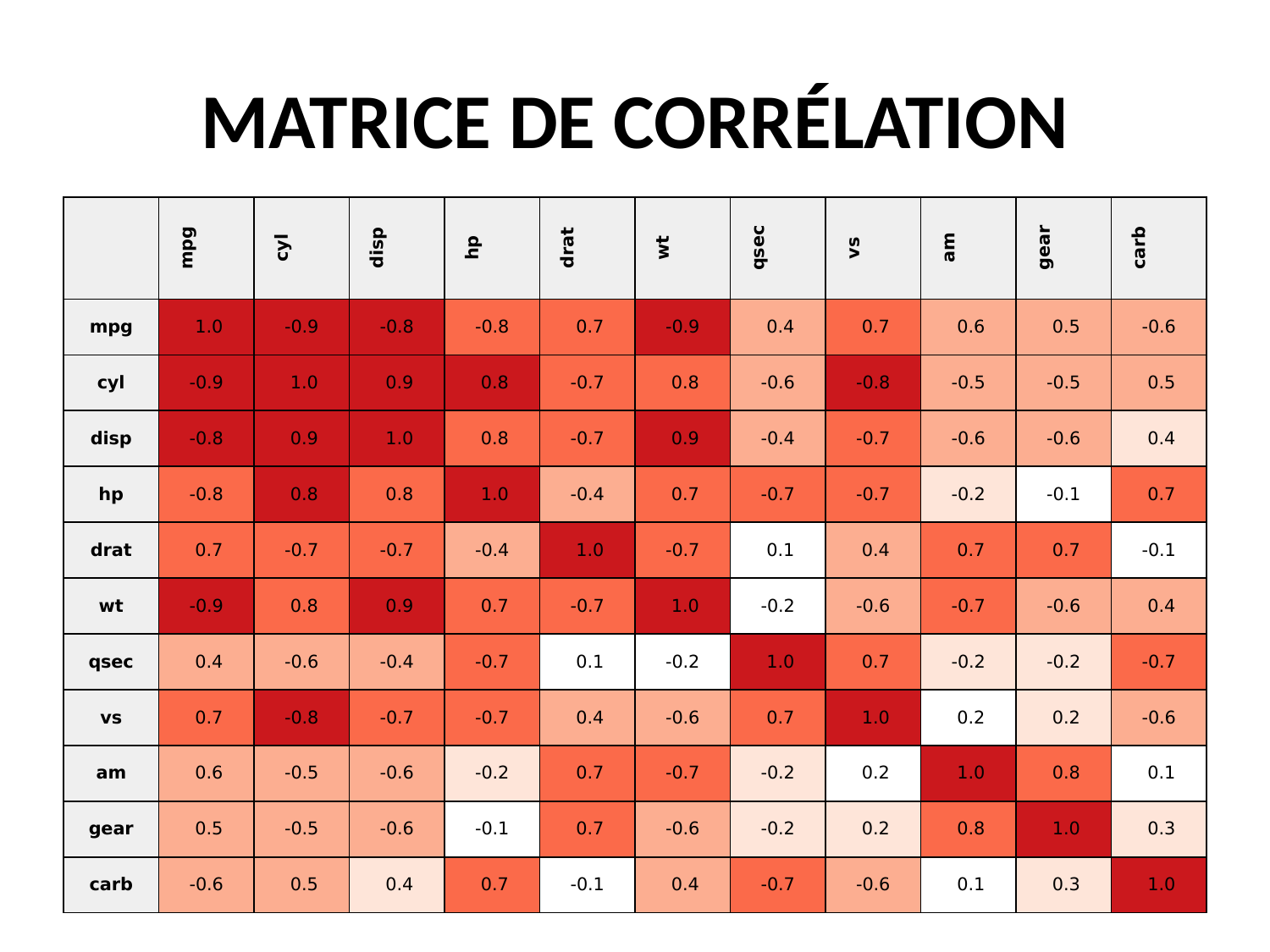

# Matrice de corrélation
|  | mpg | cyl | disp | hp | drat | wt | qsec | vs | am | gear | carb |
| --- | --- | --- | --- | --- | --- | --- | --- | --- | --- | --- | --- |
| mpg | 1.0 | -0.9 | -0.8 | -0.8 | 0.7 | -0.9 | 0.4 | 0.7 | 0.6 | 0.5 | -0.6 |
| cyl | -0.9 | 1.0 | 0.9 | 0.8 | -0.7 | 0.8 | -0.6 | -0.8 | -0.5 | -0.5 | 0.5 |
| disp | -0.8 | 0.9 | 1.0 | 0.8 | -0.7 | 0.9 | -0.4 | -0.7 | -0.6 | -0.6 | 0.4 |
| hp | -0.8 | 0.8 | 0.8 | 1.0 | -0.4 | 0.7 | -0.7 | -0.7 | -0.2 | -0.1 | 0.7 |
| drat | 0.7 | -0.7 | -0.7 | -0.4 | 1.0 | -0.7 | 0.1 | 0.4 | 0.7 | 0.7 | -0.1 |
| wt | -0.9 | 0.8 | 0.9 | 0.7 | -0.7 | 1.0 | -0.2 | -0.6 | -0.7 | -0.6 | 0.4 |
| qsec | 0.4 | -0.6 | -0.4 | -0.7 | 0.1 | -0.2 | 1.0 | 0.7 | -0.2 | -0.2 | -0.7 |
| vs | 0.7 | -0.8 | -0.7 | -0.7 | 0.4 | -0.6 | 0.7 | 1.0 | 0.2 | 0.2 | -0.6 |
| am | 0.6 | -0.5 | -0.6 | -0.2 | 0.7 | -0.7 | -0.2 | 0.2 | 1.0 | 0.8 | 0.1 |
| gear | 0.5 | -0.5 | -0.6 | -0.1 | 0.7 | -0.6 | -0.2 | 0.2 | 0.8 | 1.0 | 0.3 |
| carb | -0.6 | 0.5 | 0.4 | 0.7 | -0.1 | 0.4 | -0.7 | -0.6 | 0.1 | 0.3 | 1.0 |